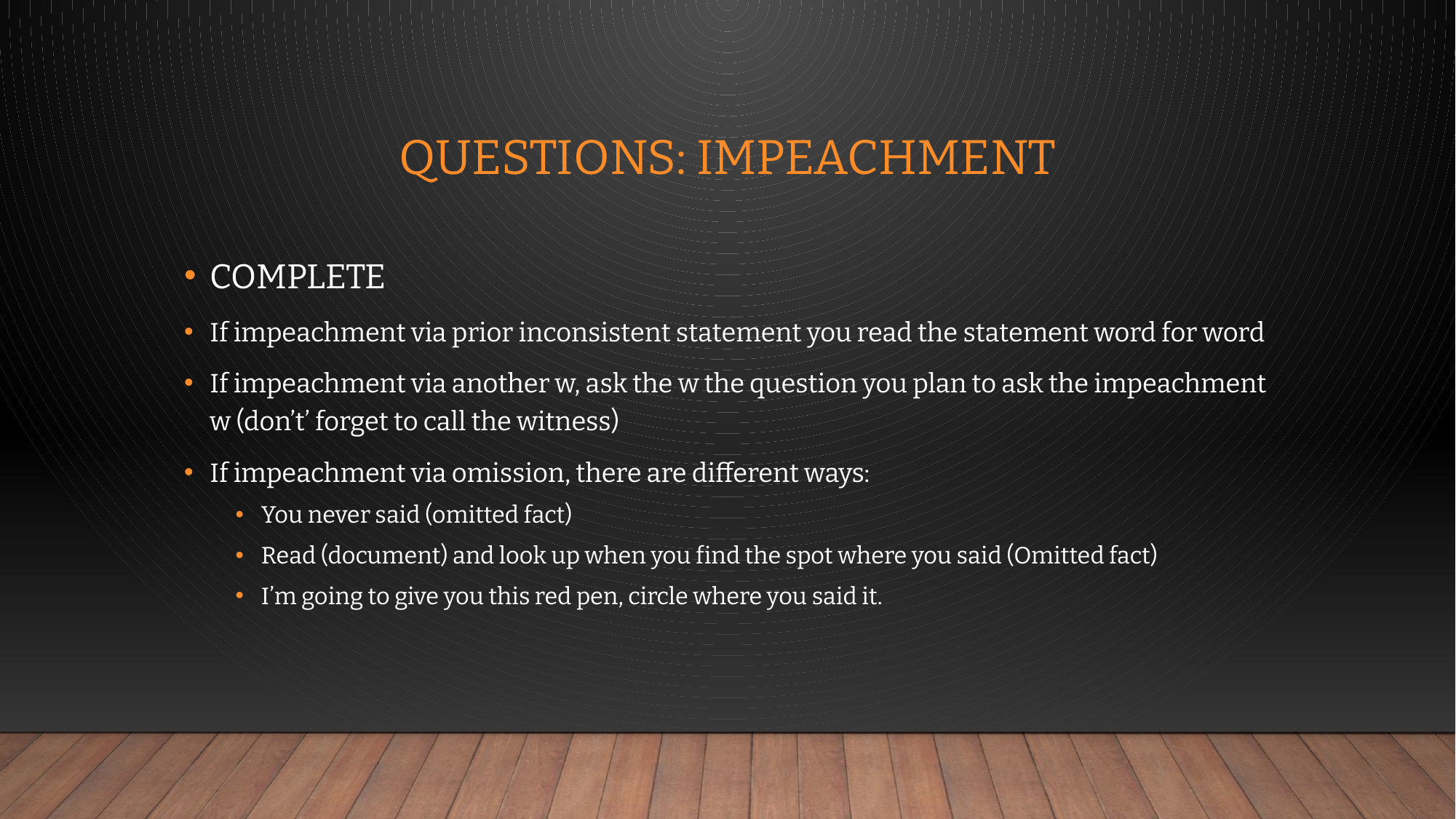

# QUESTIONS: IMPEACHMENT
COMPLETE
If impeachment via prior inconsistent statement you read the statement word for word
If impeachment via another w, ask the w the question you plan to ask the impeachment w (don’t’ forget to call the witness)
If impeachment via omission, there are different ways:
You never said (omitted fact)
Read (document) and look up when you find the spot where you said (Omitted fact)
I’m going to give you this red pen, circle where you said it.